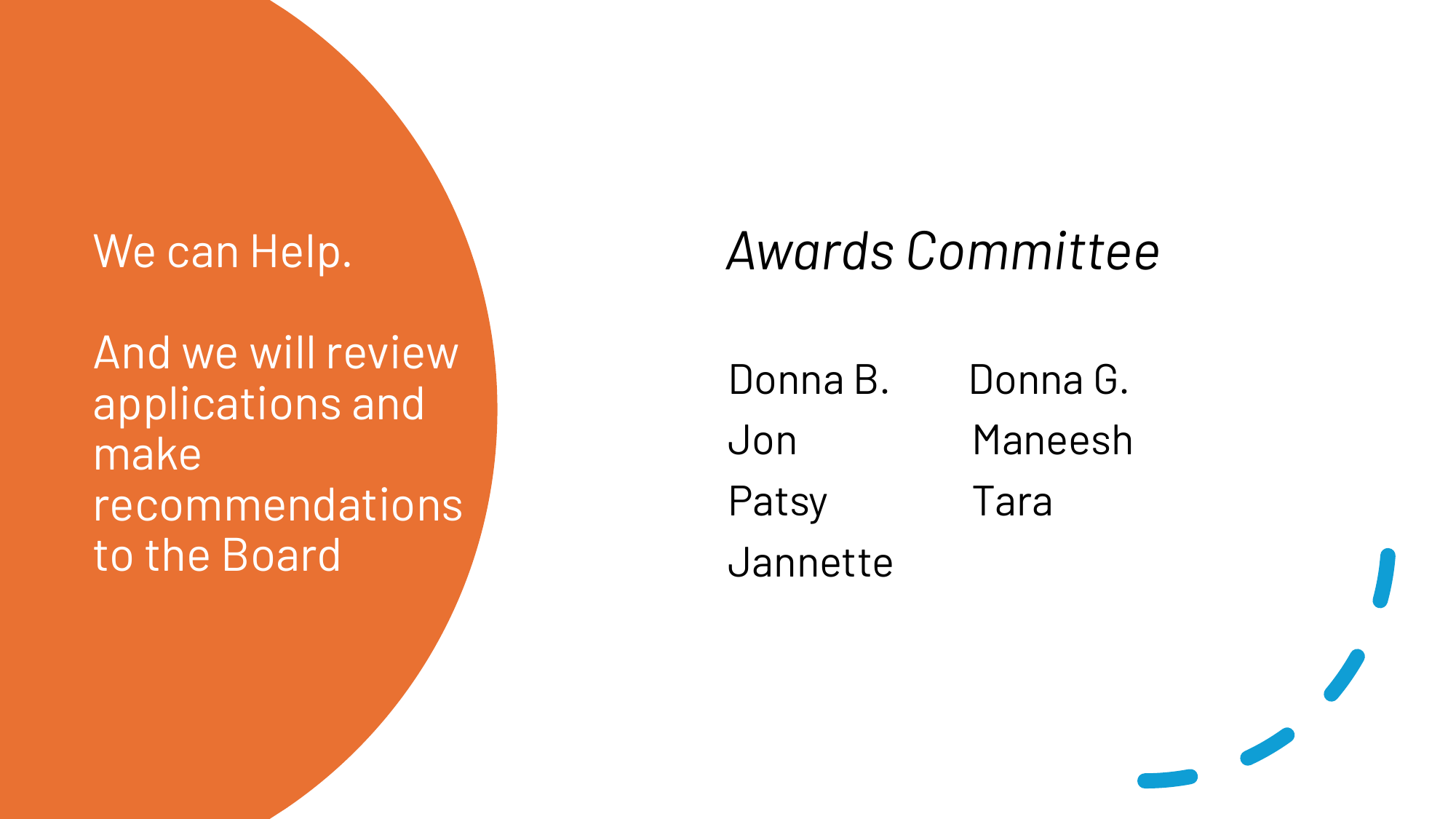

Awards Committee

	         Donna B.         Donna G.
	         Jon	            Maneesh
	         Patsy	            Tara
	         Jannette
# We can Help. And we will review applications and make recommendations to the Board